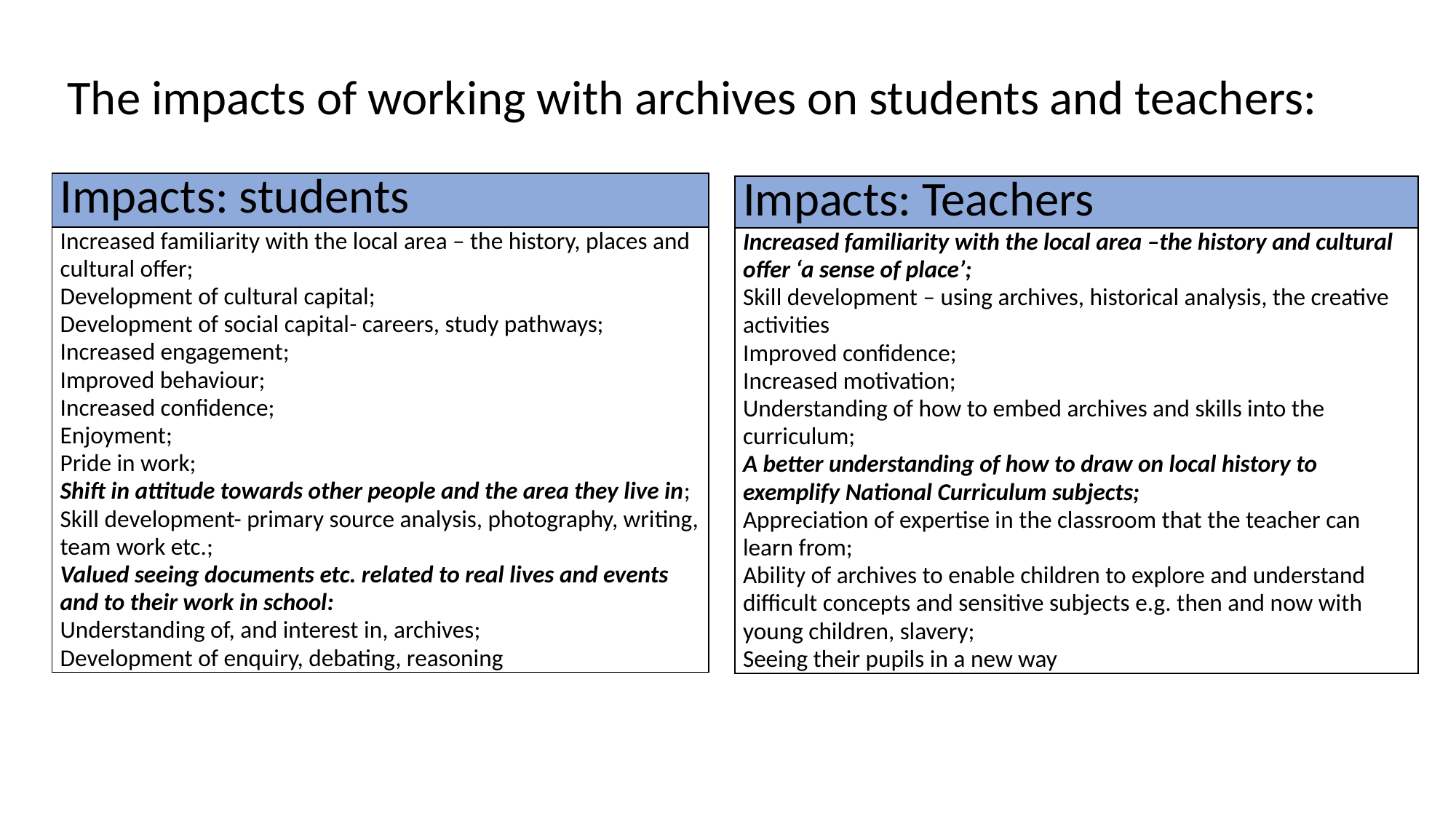

# The impacts of working with archives on students and teachers:

| Impacts: students |
| --- |
| Increased familiarity with the local area – the history, places and cultural offer; Development of cultural capital; Development of social capital- careers, study pathways; Increased engagement; Improved behaviour; Increased confidence; Enjoyment; Pride in work; Shift in attitude towards other people and the area they live in; Skill development- primary source analysis, photography, writing, team work etc.; Valued seeing documents etc. related to real lives and events and to their work in school: Understanding of, and interest in, archives; Development of enquiry, debating, reasoning |
| Impacts: Teachers |
| --- |
| Increased familiarity with the local area –the history and cultural offer ‘a sense of place’; Skill development – using archives, historical analysis, the creative activities Improved confidence; Increased motivation; Understanding of how to embed archives and skills into the curriculum; A better understanding of how to draw on local history to exemplify National Curriculum subjects; Appreciation of expertise in the classroom that the teacher can learn from; Ability of archives to enable children to explore and understand difficult concepts and sensitive subjects e.g. then and now with young children, slavery; Seeing their pupils in a new way |